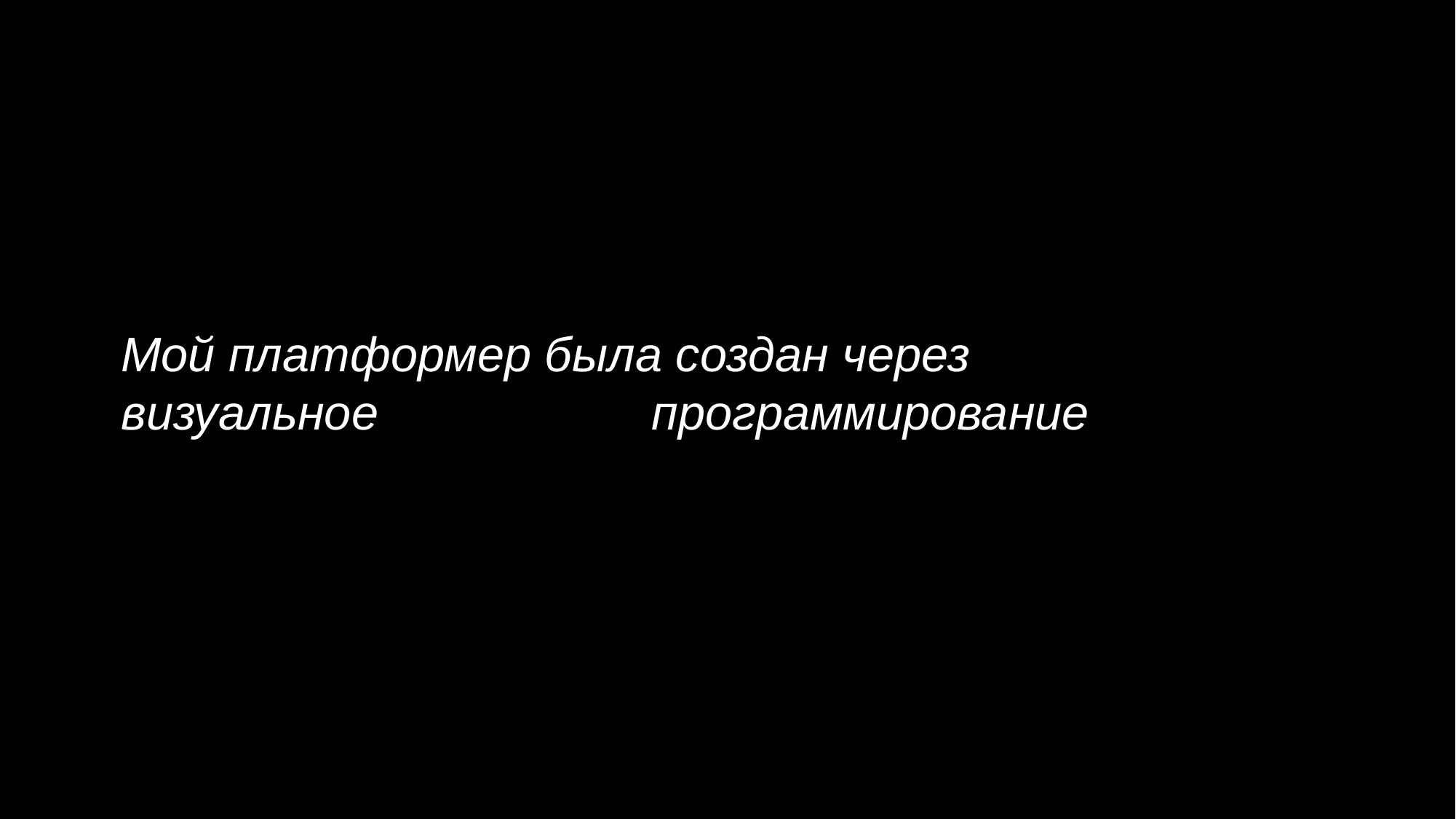

Мой платформер была создан через визуальное 		       программирование